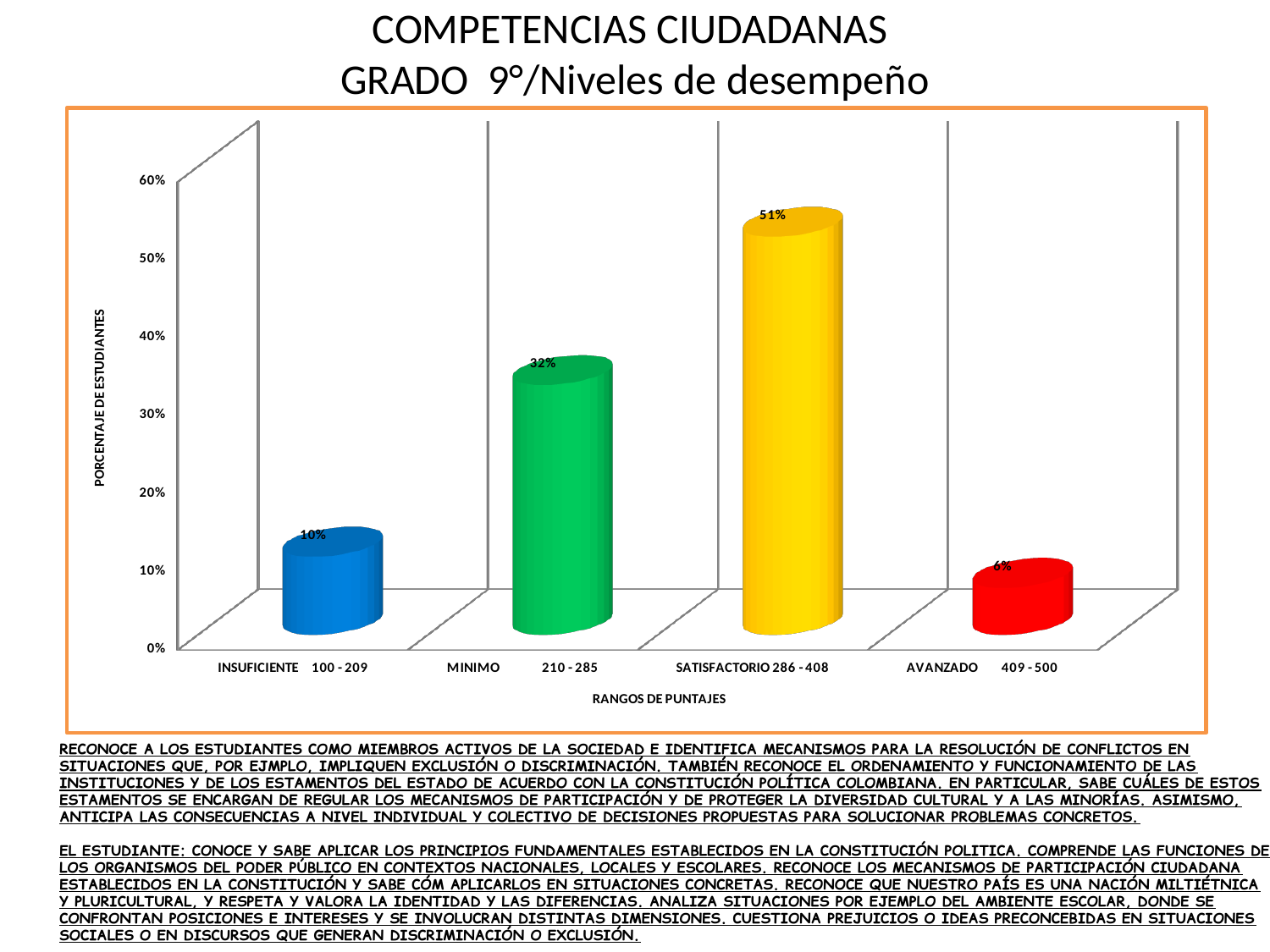

# COMPETENCIAS CIUDADANAS  GRADO  9°/Niveles de desempeño

[unsupported chart]

RECONOCE A LOS ESTUDIANTES COMO MIEMBROS ACTIVOS DE LA SOCIEDAD E IDENTIFICA MECANISMOS PARA LA RESOLUCIÓN DE CONFLICTOS EN SITUACIONES QUE, POR EJMPLO, IMPLIQUEN EXCLUSIÓN O DISCRIMINACIÓN. TAMBIÉN RECONOCE EL ORDENAMIENTO Y FUNCIONAMIENTO DE LAS INSTITUCIONES Y DE LOS ESTAMENTOS DEL ESTADO DE ACUERDO CON LA CONSTITUCIÓN POLÍTICA COLOMBIANA. EN PARTICULAR, SABE CUÁLES DE ESTOS ESTAMENTOS SE ENCARGAN DE REGULAR LOS MECANISMOS DE PARTICIPACIÓN Y DE PROTEGER LA DIVERSIDAD CULTURAL Y A LAS MINORÍAS. ASIMISMO, ANTICIPA LAS CONSECUENCIAS A NIVEL INDIVIDUAL Y COLECTIVO DE DECISIONES PROPUESTAS PARA SOLUCIONAR PROBLEMAS CONCRETOS.

EL ESTUDIANTE: CONOCE Y SABE APLICAR LOS PRINCIPIOS FUNDAMENTALES ESTABLECIDOS EN LA CONSTITUCIÓN POLITICA. COMPRENDE LAS FUNCIONES DE LOS ORGANISMOS DEL PODER PÚBLICO EN CONTEXTOS NACIONALES, LOCALES Y ESCOLARES. RECONOCE LOS MECANISMOS DE PARTICIPACIÓN CIUDADANA ESTABLECIDOS EN LA CONSTITUCIÓN Y SABE CÓM APLICARLOS EN SITUACIONES CONCRETAS. RECONOCE QUE NUESTRO PAÍS ES UNA NACIÓN MILTIÉTNICA Y PLURICULTURAL, Y RESPETA Y VALORA LA IDENTIDAD Y LAS DIFERENCIAS. ANALIZA SITUACIONES POR EJEMPLO DEL AMBIENTE ESCOLAR, DONDE SE CONFRONTAN POSICIONES E INTERESES Y SE INVOLUCRAN DISTINTAS DIMENSIONES. CUESTIONA PREJUICIOS O IDEAS PRECONCEBIDAS EN SITUACIONES SOCIALES O EN DISCURSOS QUE GENERAN DISCRIMINACIÓN O EXCLUSIÓN.